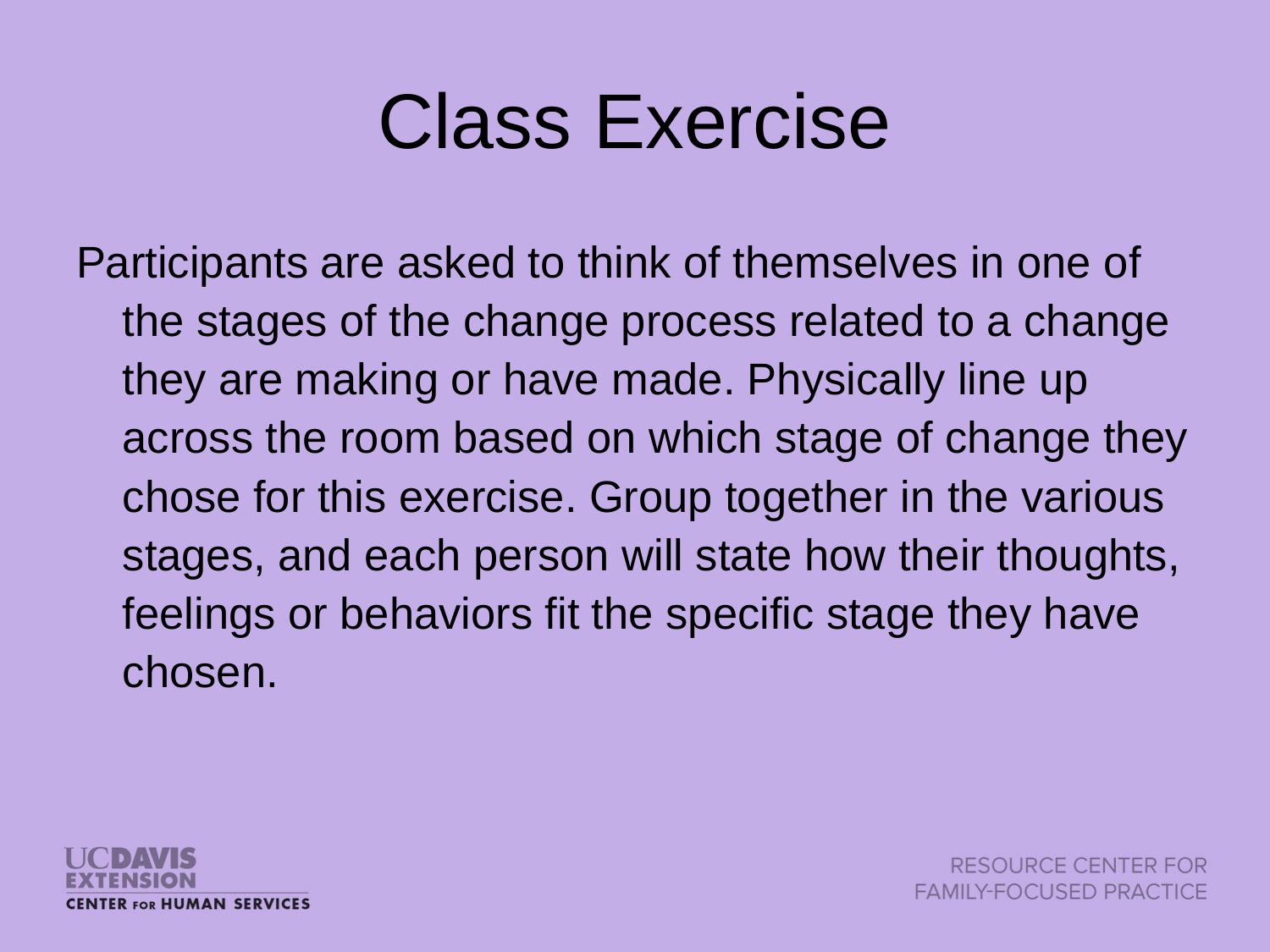

# Class Exercise
Participants are asked to think of themselves in one of the stages of the change process related to a change they are making or have made. Physically line up across the room based on which stage of change they chose for this exercise. Group together in the various stages, and each person will state how their thoughts, feelings or behaviors fit the specific stage they have chosen.